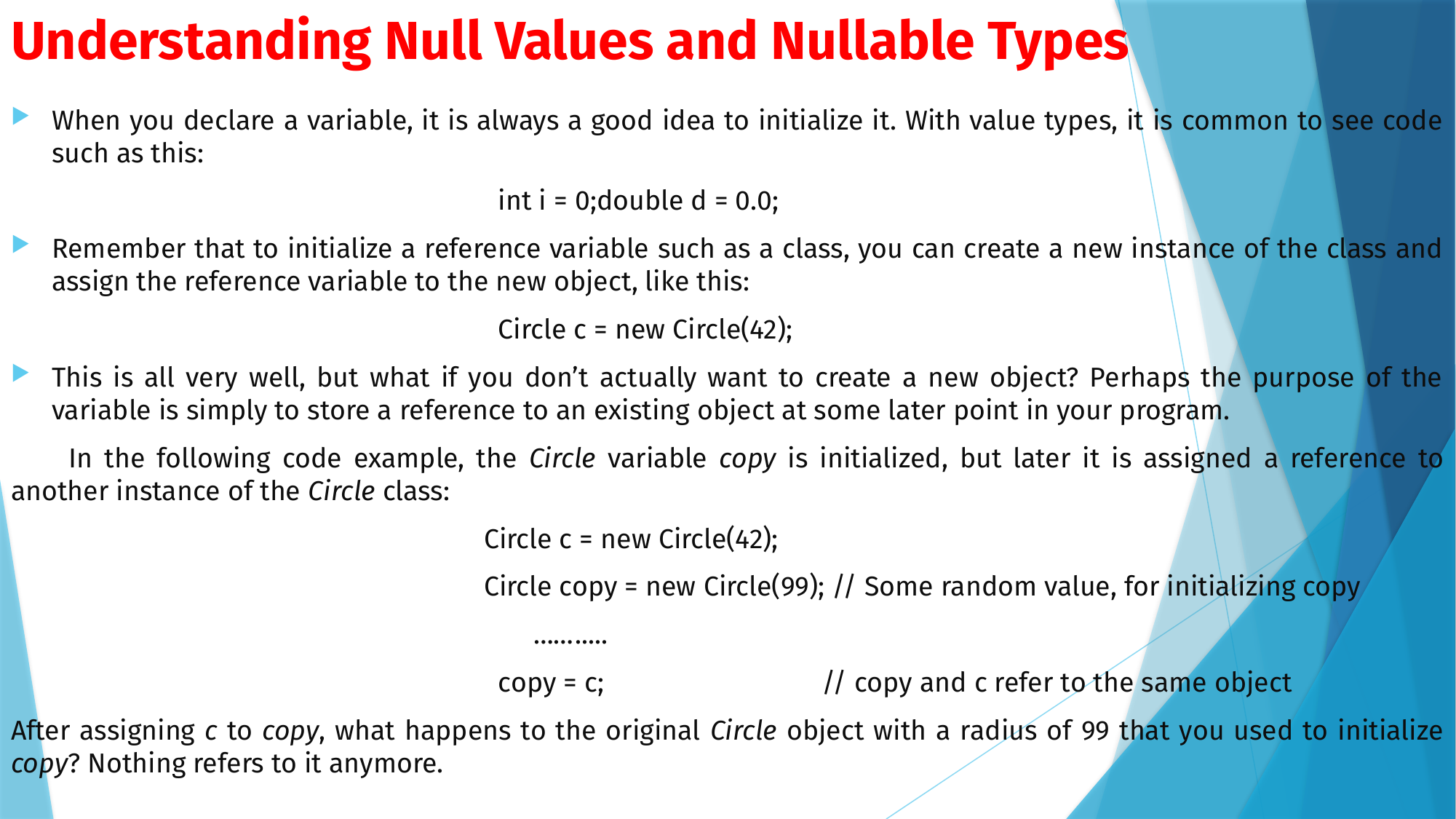

# Understanding Null Values and Nullable Types
When you declare a variable, it is always a good idea to initialize it. With value types, it is common to see code such as this:
                                                                   int i = 0;double d = 0.0;
Remember that to initialize a reference variable such as a class, you can create a new instance of the class and assign the reference variable to the new object, like this:
                                                                   Circle c = new Circle(42);
This is all very well, but what if you don’t actually want to create a new object? Perhaps the purpose of the variable is simply to store a reference to an existing object at some later point in your program.
     In the following code example, the Circle variable copy is initialized, but later it is assigned a reference to another instance of the Circle class:
                                                                 Circle c = new Circle(42);
                                                                 Circle copy = new Circle(99); // Some random value, for initializing copy
                                                                        …….....
                                                                   copy = c;                              // copy and c refer to the same object
After assigning c to copy, what happens to the original Circle object with a radius of 99 that you used to initialize copy? Nothing refers to it anymore.